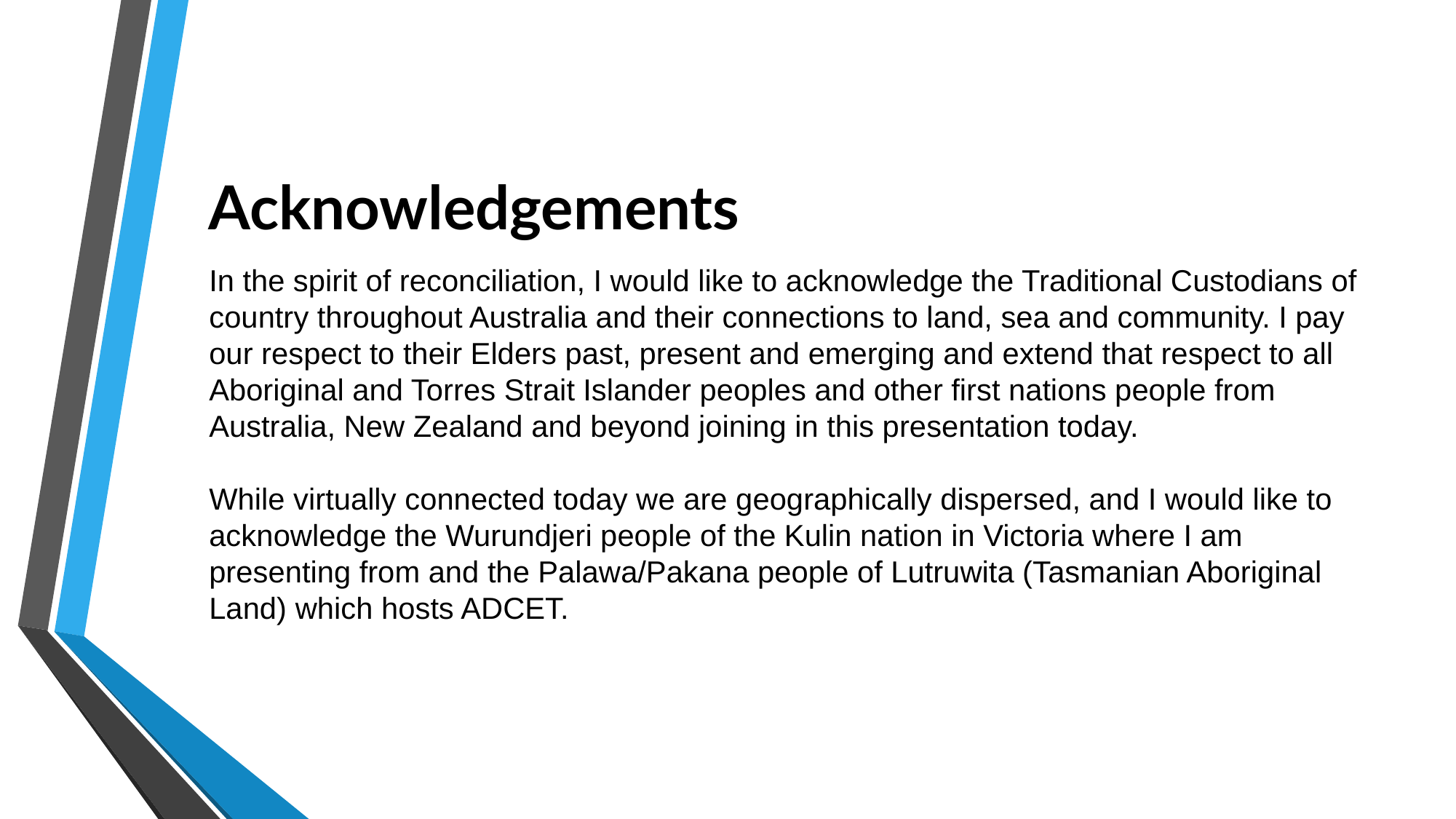

# Acknowledgements
In the spirit of reconciliation, I would like to acknowledge the Traditional Custodians of country throughout Australia and their connections to land, sea and community. I pay our respect to their Elders past, present and emerging and extend that respect to all Aboriginal and Torres Strait Islander peoples and other first nations people from Australia, New Zealand and beyond joining in this presentation today.
While virtually connected today we are geographically dispersed, and I would like to acknowledge the Wurundjeri people of the Kulin nation in Victoria where I am presenting from and the Palawa/Pakana people of Lutruwita (Tasmanian Aboriginal Land) which hosts ADCET.